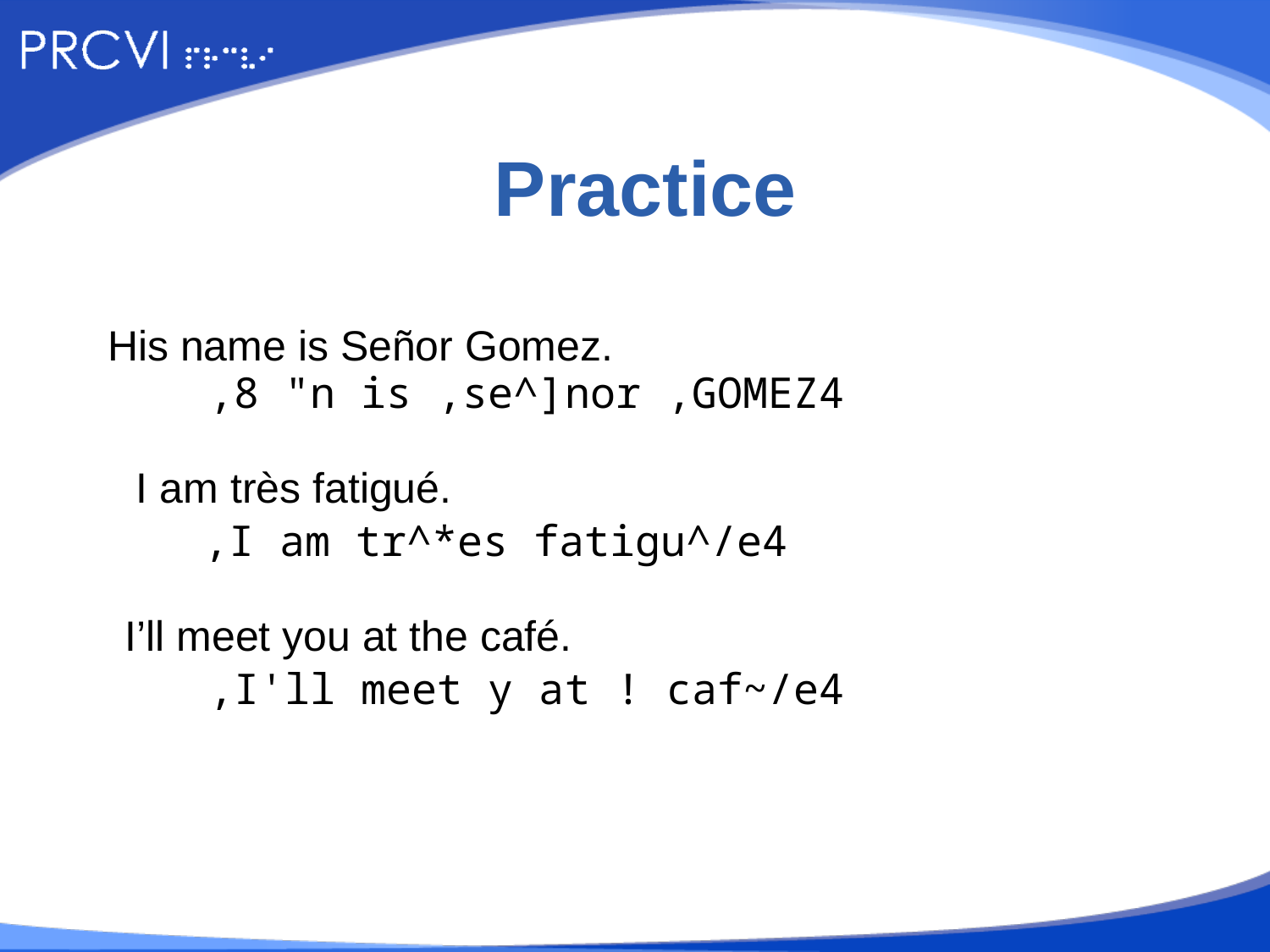

# Practice

His name is Señor Gomez.
,8 "n is ,se^]nor ,GOMEZ4
I am très fatigué.
,I am tr^*es fatigu^/e4
I’ll meet you at the café.
,I'll meet y at ! caf~/e4